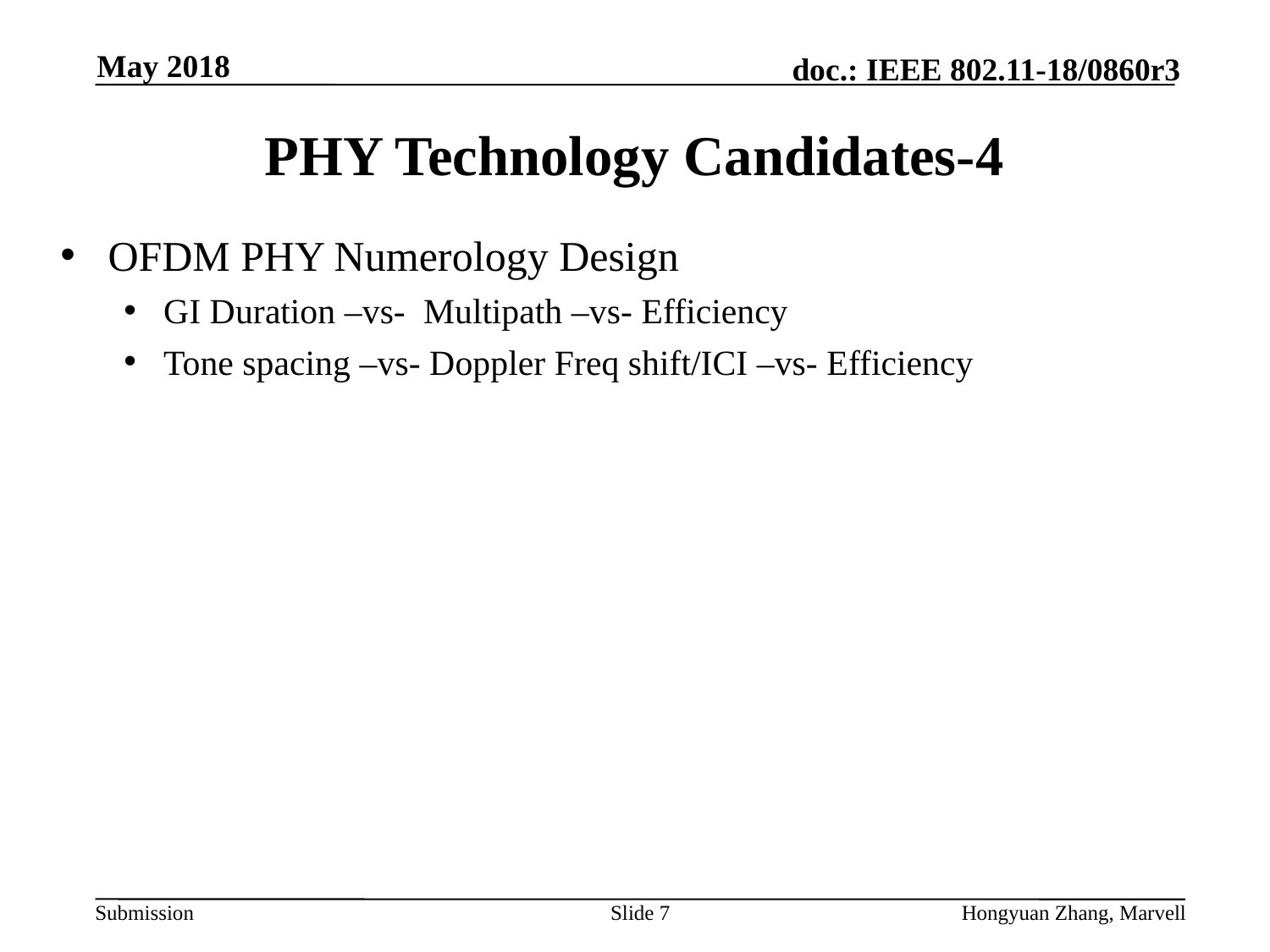

May 2018
# PHY Technology Candidates-4
OFDM PHY Numerology Design
GI Duration –vs-  Multipath –vs- Efficiency
Tone spacing –vs- Doppler Freq shift/ICI –vs- Efficiency

Slide 7
Hongyuan Zhang, Marvell